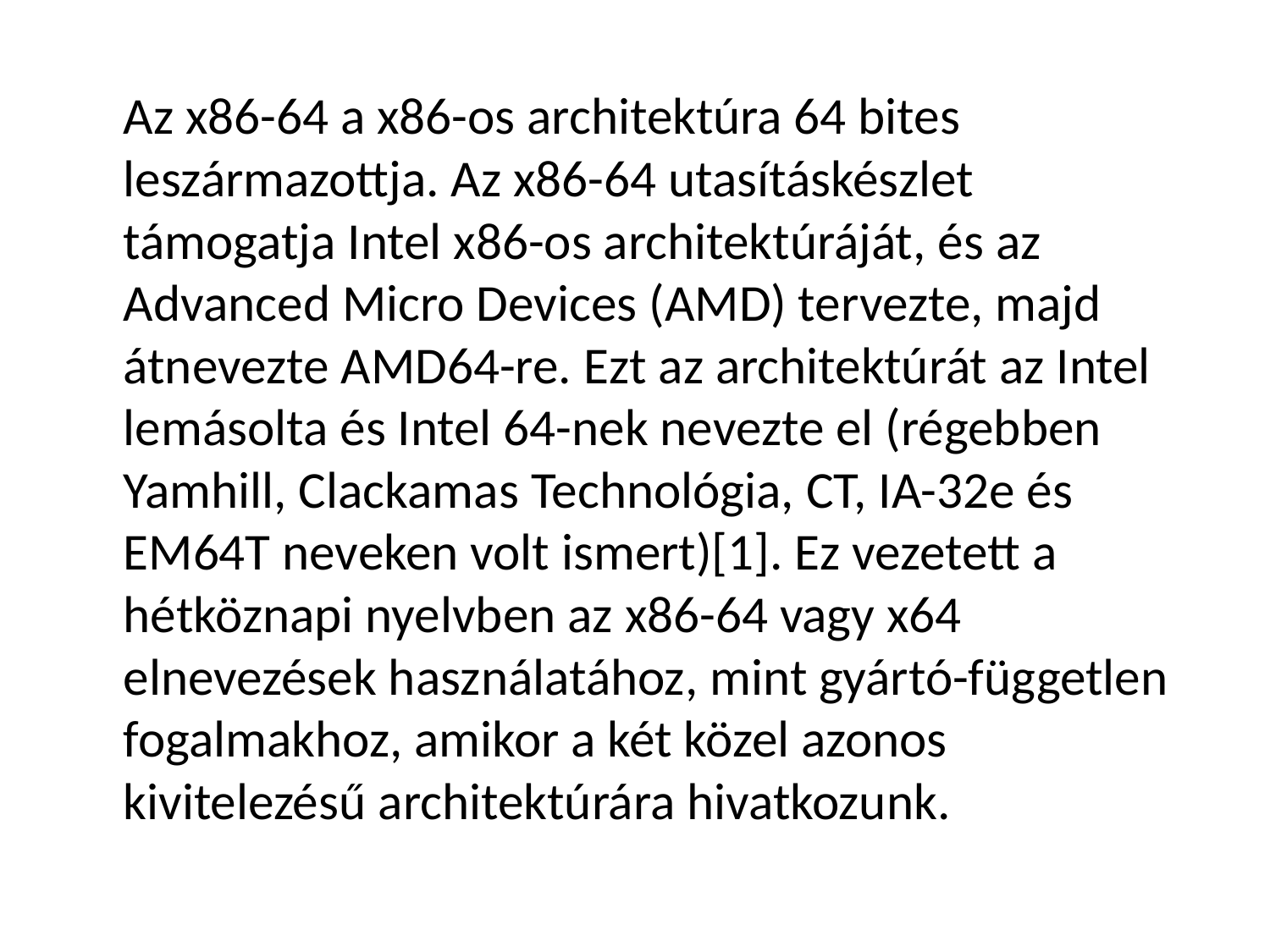

#
	Az x86-64 a x86-os architektúra 64 bites leszármazottja. Az x86-64 utasításkészlet támogatja Intel x86-os architektúráját, és az Advanced Micro Devices (AMD) tervezte, majd átnevezte AMD64-re. Ezt az architektúrát az Intel lemásolta és Intel 64-nek nevezte el (régebben Yamhill, Clackamas Technológia, CT, IA-32e és EM64T neveken volt ismert)[1]. Ez vezetett a hétköznapi nyelvben az x86-64 vagy x64 elnevezések használatához, mint gyártó-független fogalmakhoz, amikor a két közel azonos kivitelezésű architektúrára hivatkozunk.